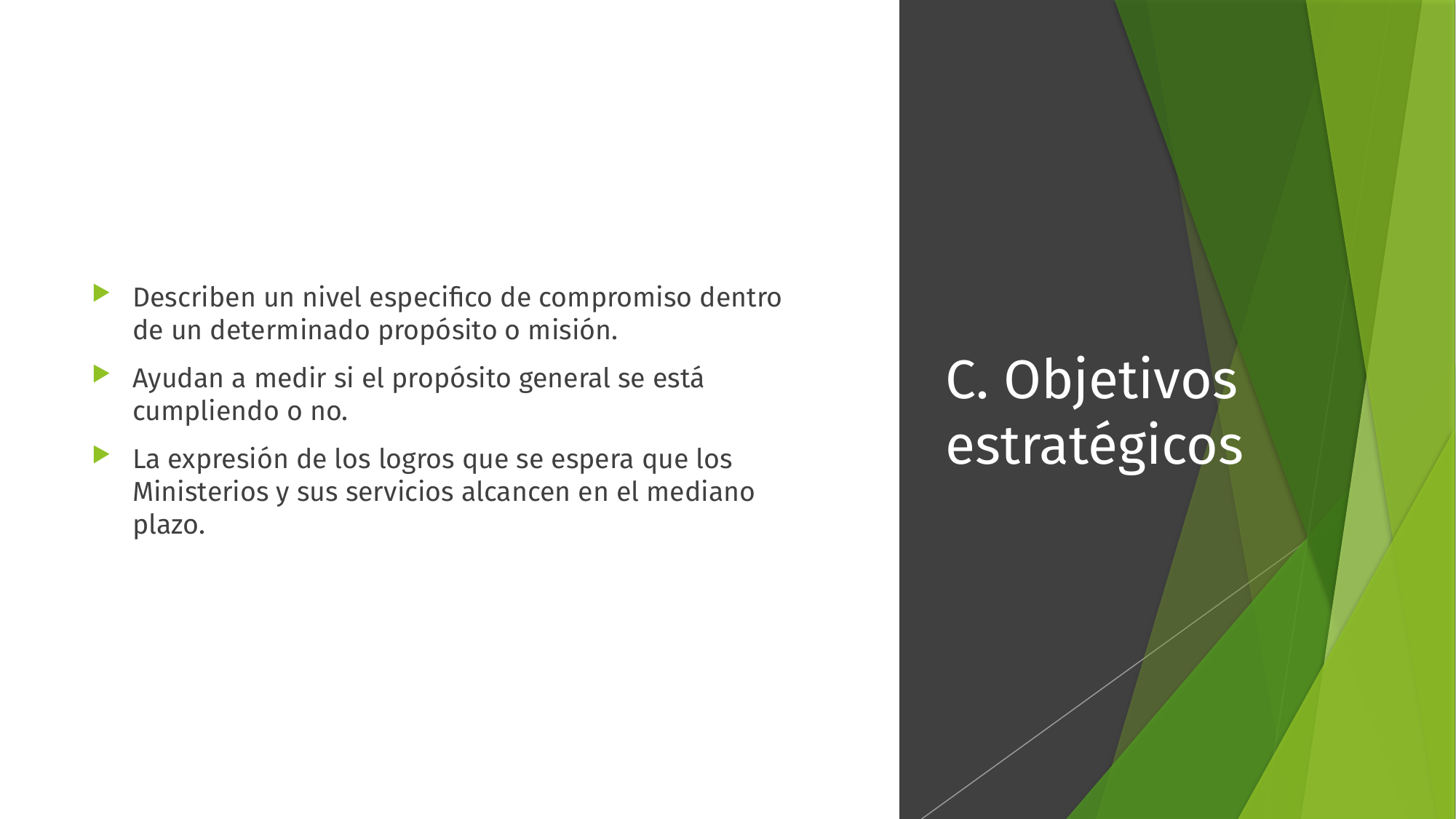

Describen un nivel especifico de compromiso dentro de un determinado propósito o misión.
Ayudan a medir si el propósito general se está cumpliendo o no.
La expresión de los logros que se espera que los Ministerios y sus servicios alcancen en el mediano plazo.
# C. Objetivos estratégicos